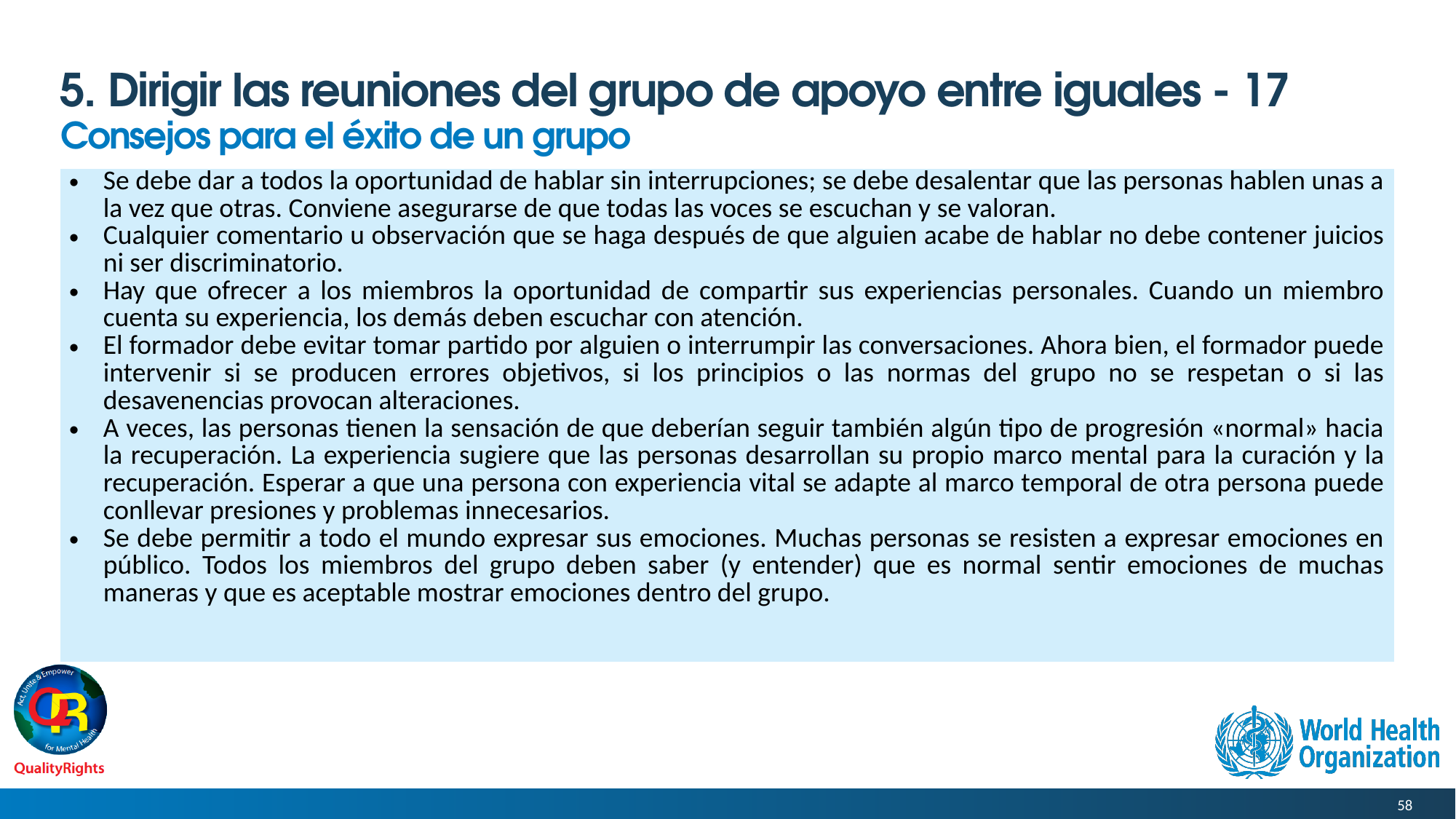

# 5. Dirigir las reuniones del grupo de apoyo entre iguales - 17
Consejos para el éxito de un grupo
| Se debe dar a todos la oportunidad de hablar sin interrupciones; se debe desalentar que las personas hablen unas a la vez que otras. Conviene asegurarse de que todas las voces se escuchan y se valoran. Cualquier comentario u observación que se haga después de que alguien acabe de hablar no debe contener juicios ni ser discriminatorio. Hay que ofrecer a los miembros la oportunidad de compartir sus experiencias personales. Cuando un miembro cuenta su experiencia, los demás deben escuchar con atención. El formador debe evitar tomar partido por alguien o interrumpir las conversaciones. Ahora bien, el formador puede intervenir si se producen errores objetivos, si los principios o las normas del grupo no se respetan o si las desavenencias provocan alteraciones. A veces, las personas tienen la sensación de que deberían seguir también algún tipo de progresión «normal» hacia la recuperación. La experiencia sugiere que las personas desarrollan su propio marco mental para la curación y la recuperación. Esperar a que una persona con experiencia vital se adapte al marco temporal de otra persona puede conllevar presiones y problemas innecesarios. Se debe permitir a todo el mundo expresar sus emociones. Muchas personas se resisten a expresar emociones en público. Todos los miembros del grupo deben saber (y entender) que es normal sentir emociones de muchas maneras y que es aceptable mostrar emociones dentro del grupo. |
| --- |